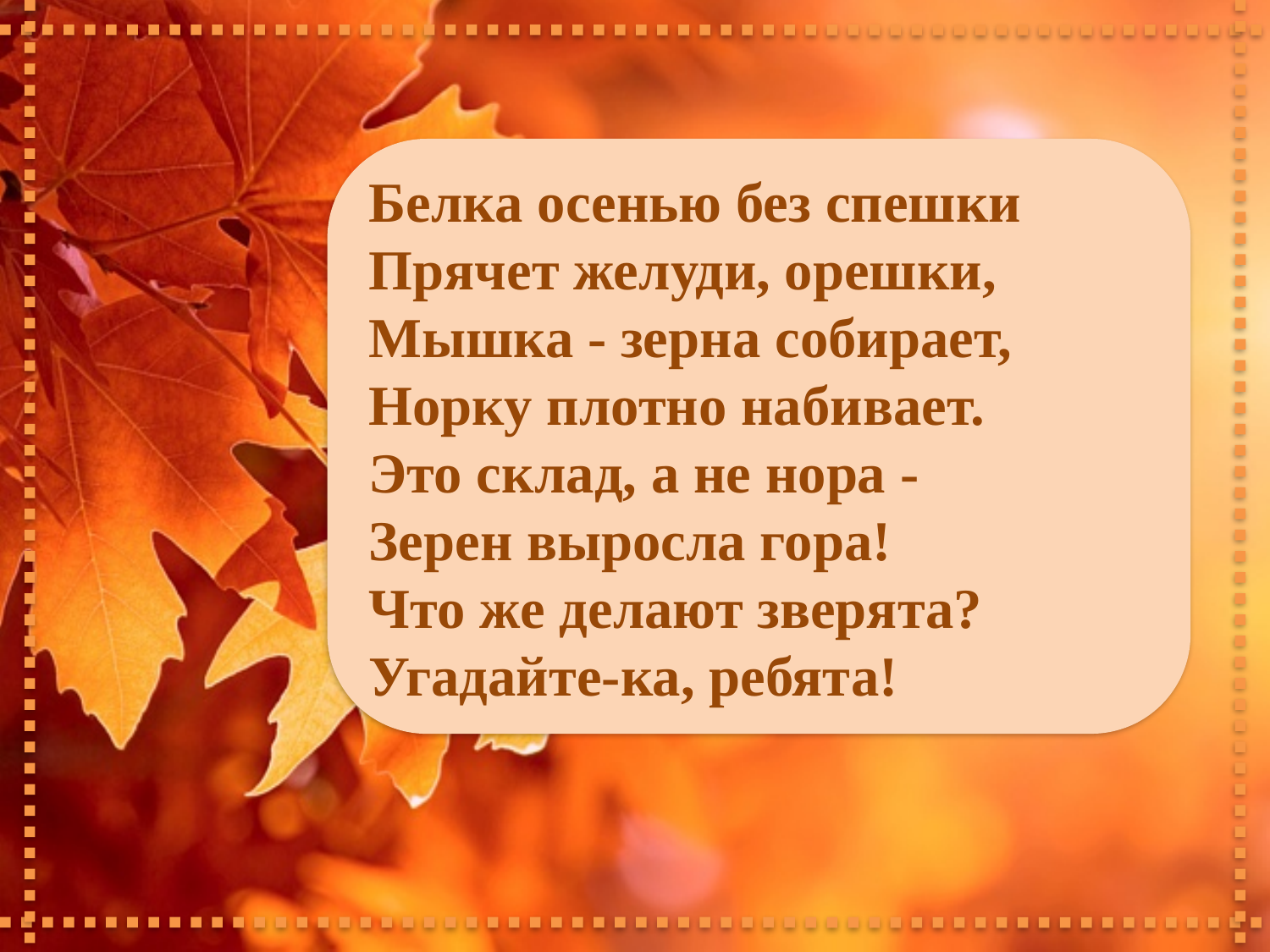

Белка осенью без спешки
Прячет желуди, орешки,
Мышка - зерна собирает,
Норку плотно набивает.
Это склад, а не нора -
Зерен выросла гора!
Что же делают зверята?
Угадайте-ка, ребята!